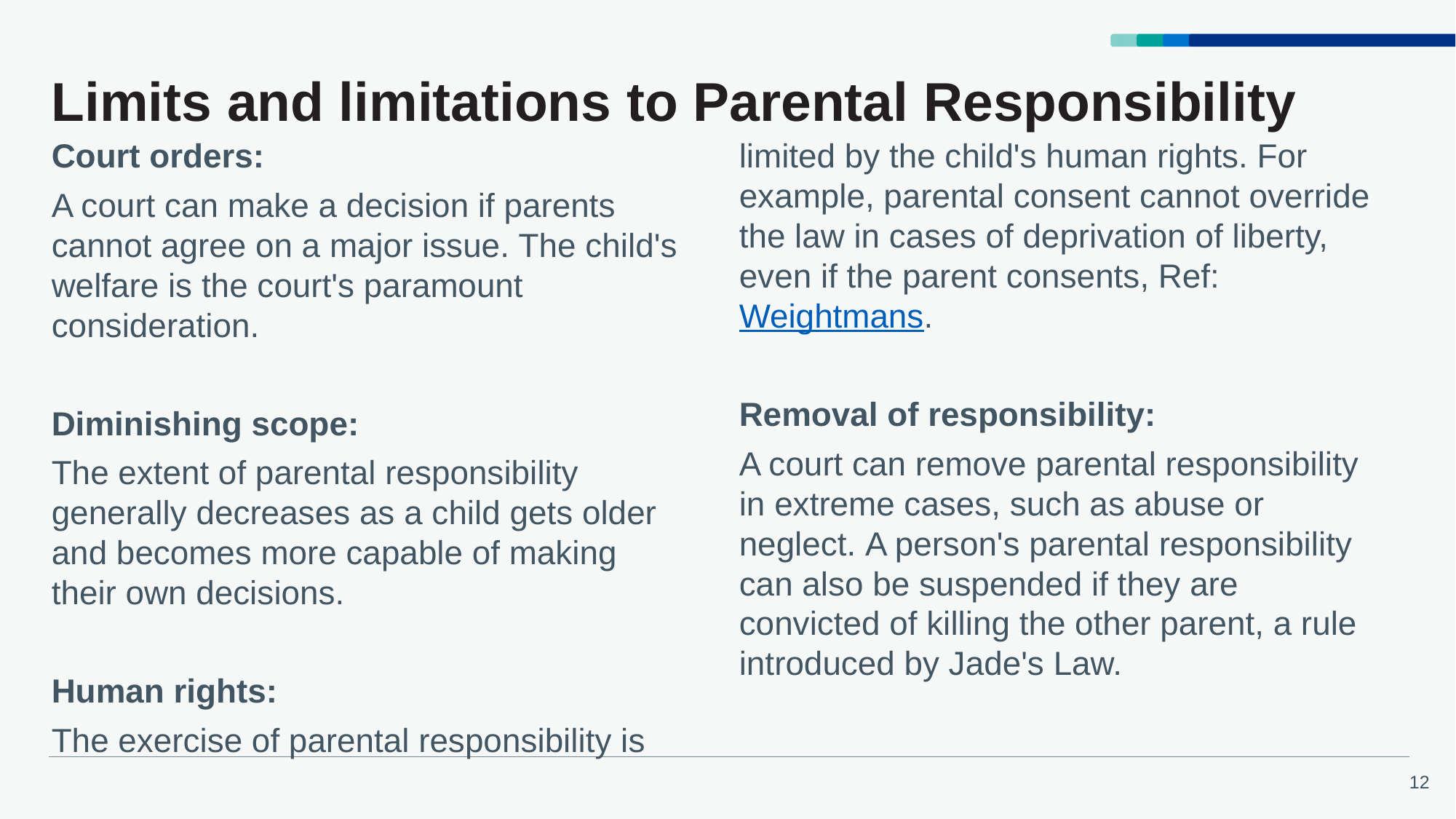

# Limits and limitations to Parental Responsibility
Court orders:
A court can make a decision if parents cannot agree on a major issue. The child's welfare is the court's paramount consideration.

Diminishing scope:
The extent of parental responsibility generally decreases as a child gets older and becomes more capable of making their own decisions.

Human rights:
The exercise of parental responsibility is limited by the child's human rights. For example, parental consent cannot override the law in cases of deprivation of liberty, even if the parent consents, Ref: Weightmans.

Removal of responsibility:
A court can remove parental responsibility in extreme cases, such as abuse or neglect. A person's parental responsibility can also be suspended if they are convicted of killing the other parent, a rule introduced by Jade's Law.